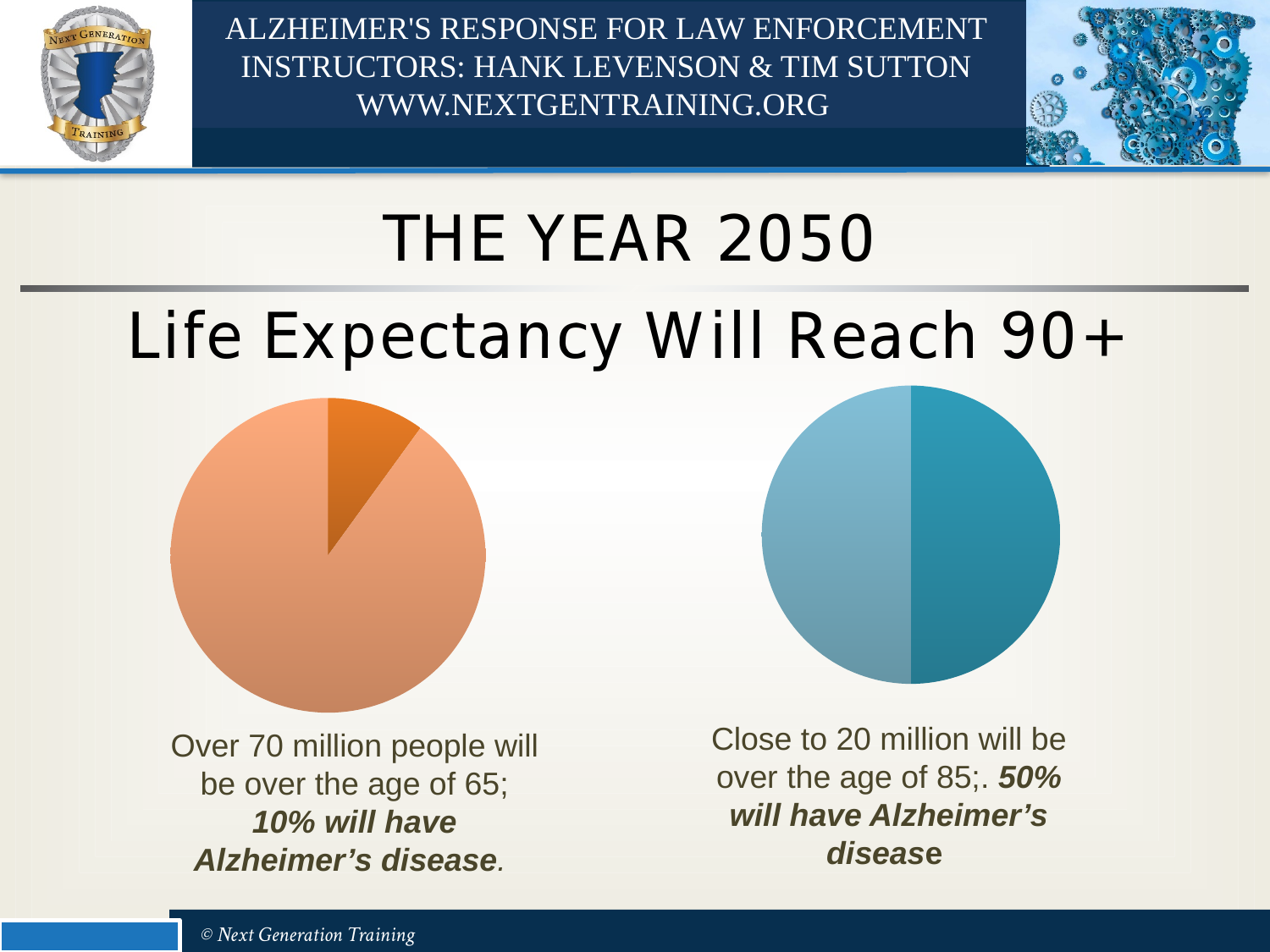

# The Year 2050
Life Expectancy Will Reach 90+

### Chart

| Category | Column1 |
|---|---|
|  | 0.5 |
|  | 0.5 |

### Chart

| Category | Column1 |
|---|---|
|  | 0.1 |
|  | 0.9 |
Close to 20 million will be over the age of 85;. 50% will have Alzheimer’s disease
Over 70 million people will be over the age of 65; 10% will have
Alzheimer’s disease.